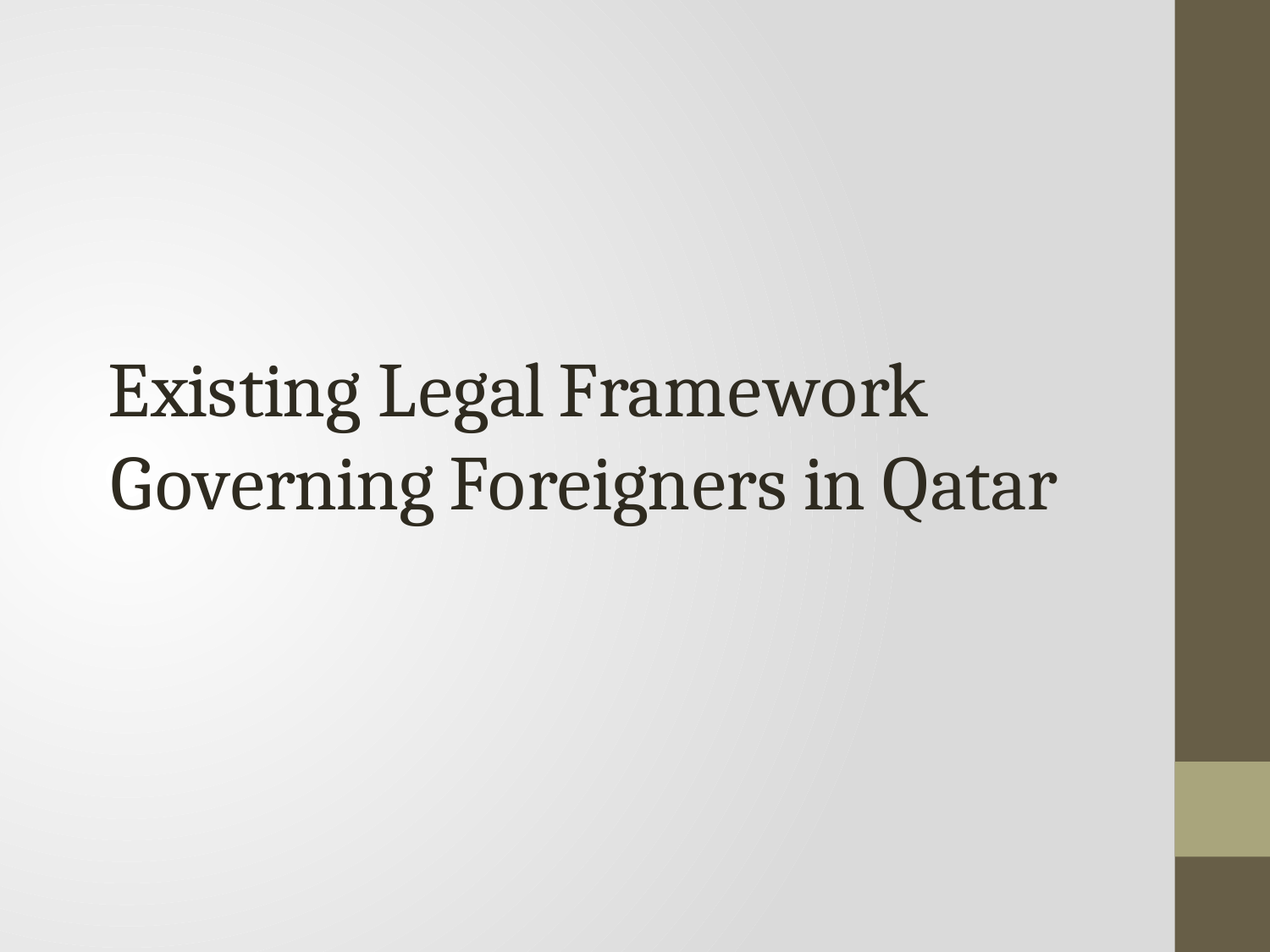

# Existing Legal Framework Governing Foreigners in Qatar